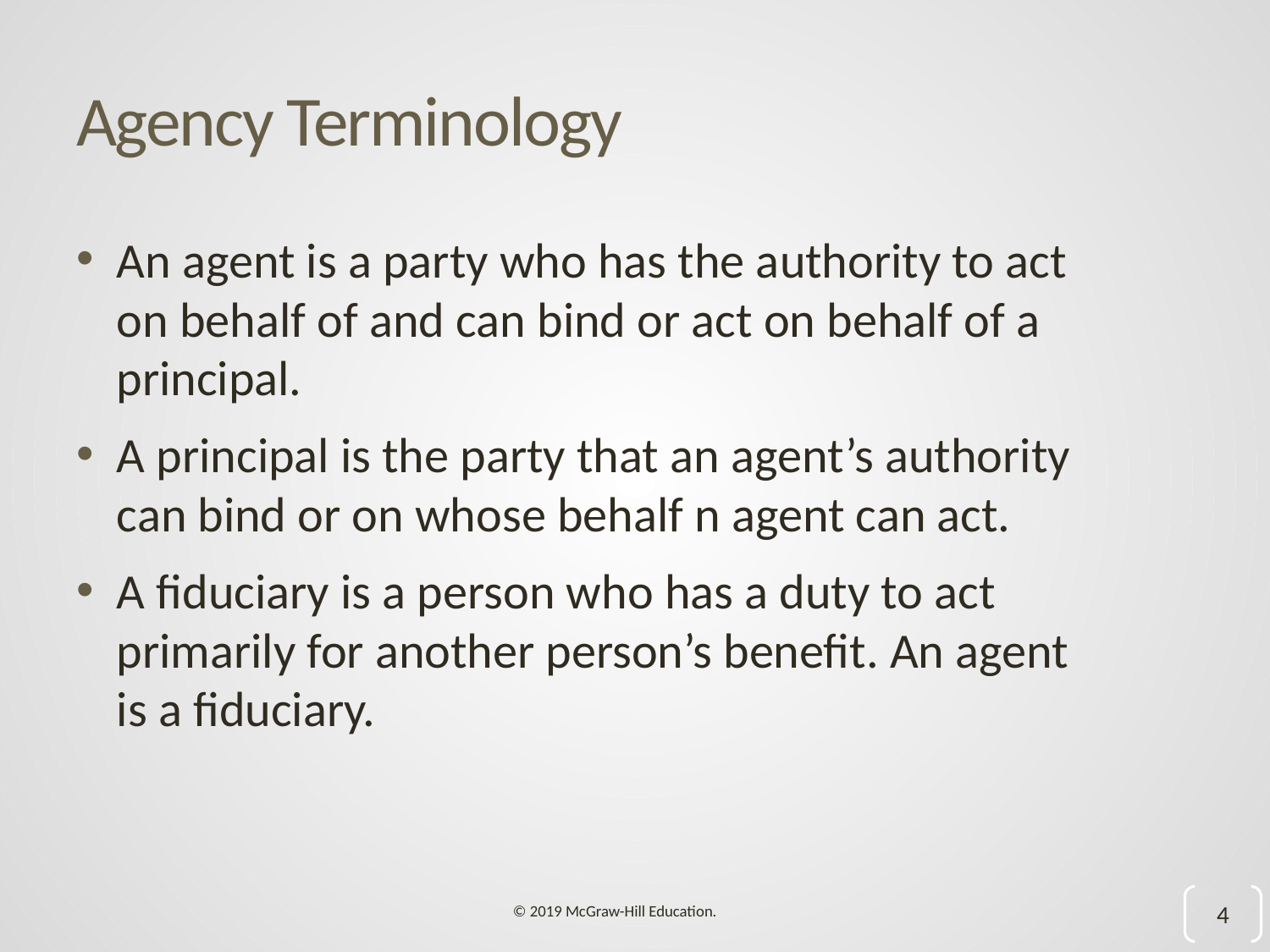

# Agency Terminology
An agent is a party who has the authority to act on behalf of and can bind or act on behalf of a principal.
A principal is the party that an agent’s authority can bind or on whose behalf n agent can act.
A fiduciary is a person who has a duty to act primarily for another person’s benefit. An agent is a fiduciary.
4